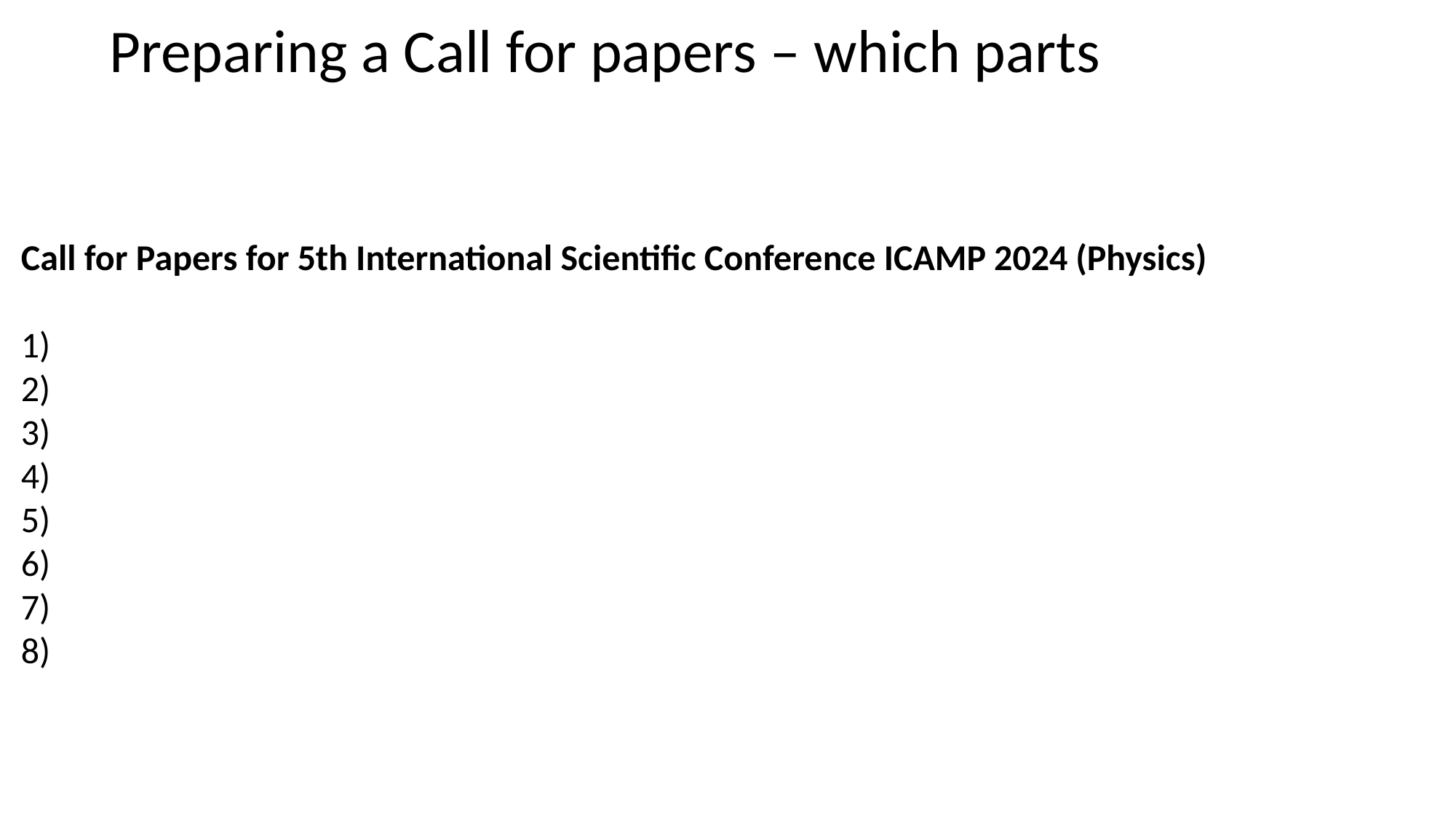

# Preparing a Call for papers – which parts
Call for Papers for 5th International Scientific Conference ICAMP 2024 (Physics)
1)
2)
3)
4)
5)
6)
7)
8)